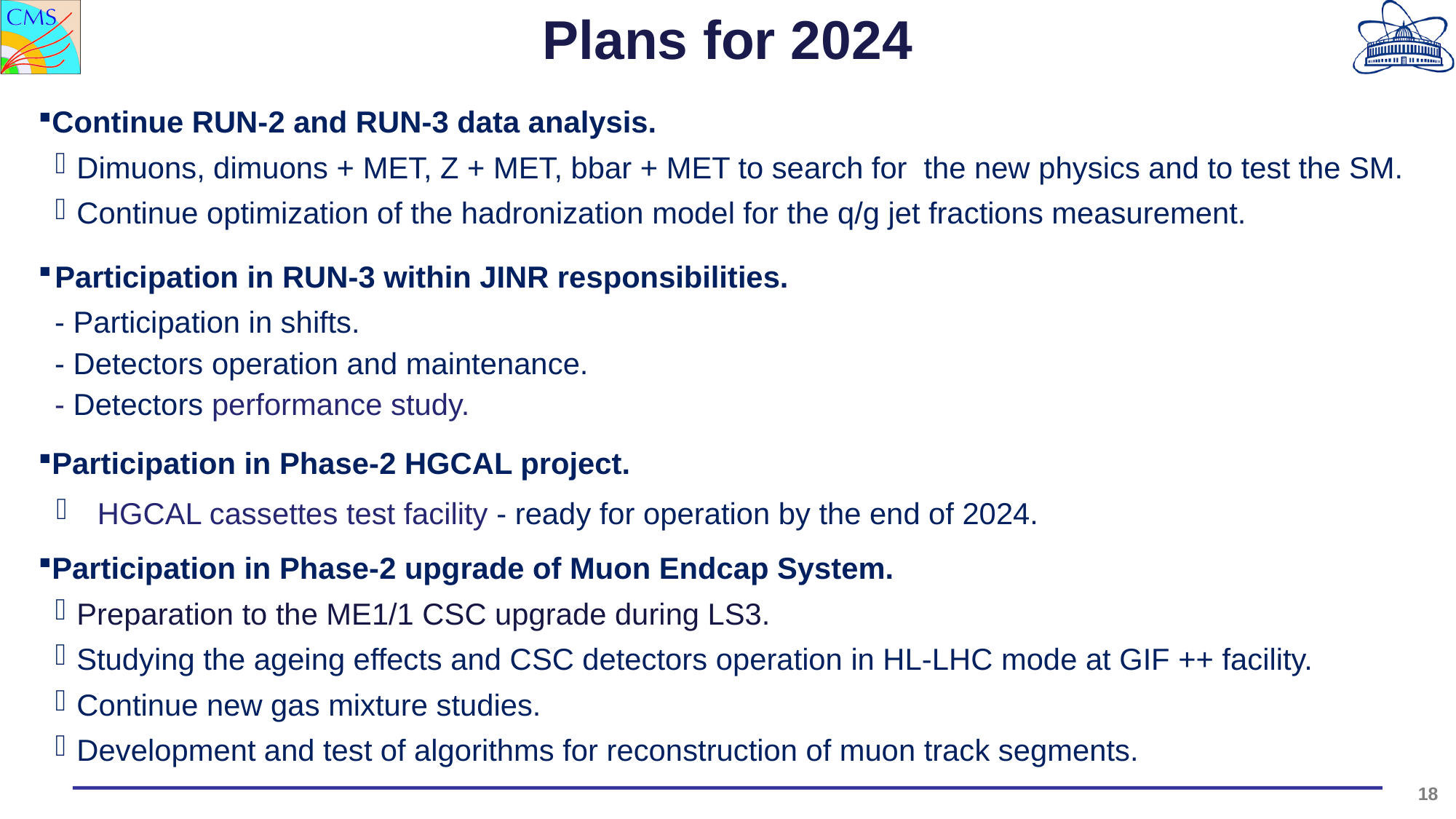

Plans for 2024
Continue RUN-2 and RUN-3 data analysis.
Dimuons, dimuons + MET, Z + MET, bbar + MET to search for  the new physics and to test the SM.
Continue optimization of the hadronization model for the q/g jet fractions measurement.
Participation in RUN-3 within JINR responsibilities.
  - Participation in shifts.
  - Detectors operation and maintenance.
  - Detectors performance study.
Participation in Phase-2 HGCAL project.
HGCAL cassettes test facility - ready for operation by the end of 2024.
Participation in Phase-2 upgrade of Muon Endcap System.
Preparation to the ME1/1 CSC upgrade during LS3.
Studying the ageing effects and CSC detectors operation in HL-LHC mode at GIF ++ facility.
Continue new gas mixture studies.
Development and test of algorithms for reconstruction of muon track segments.
18